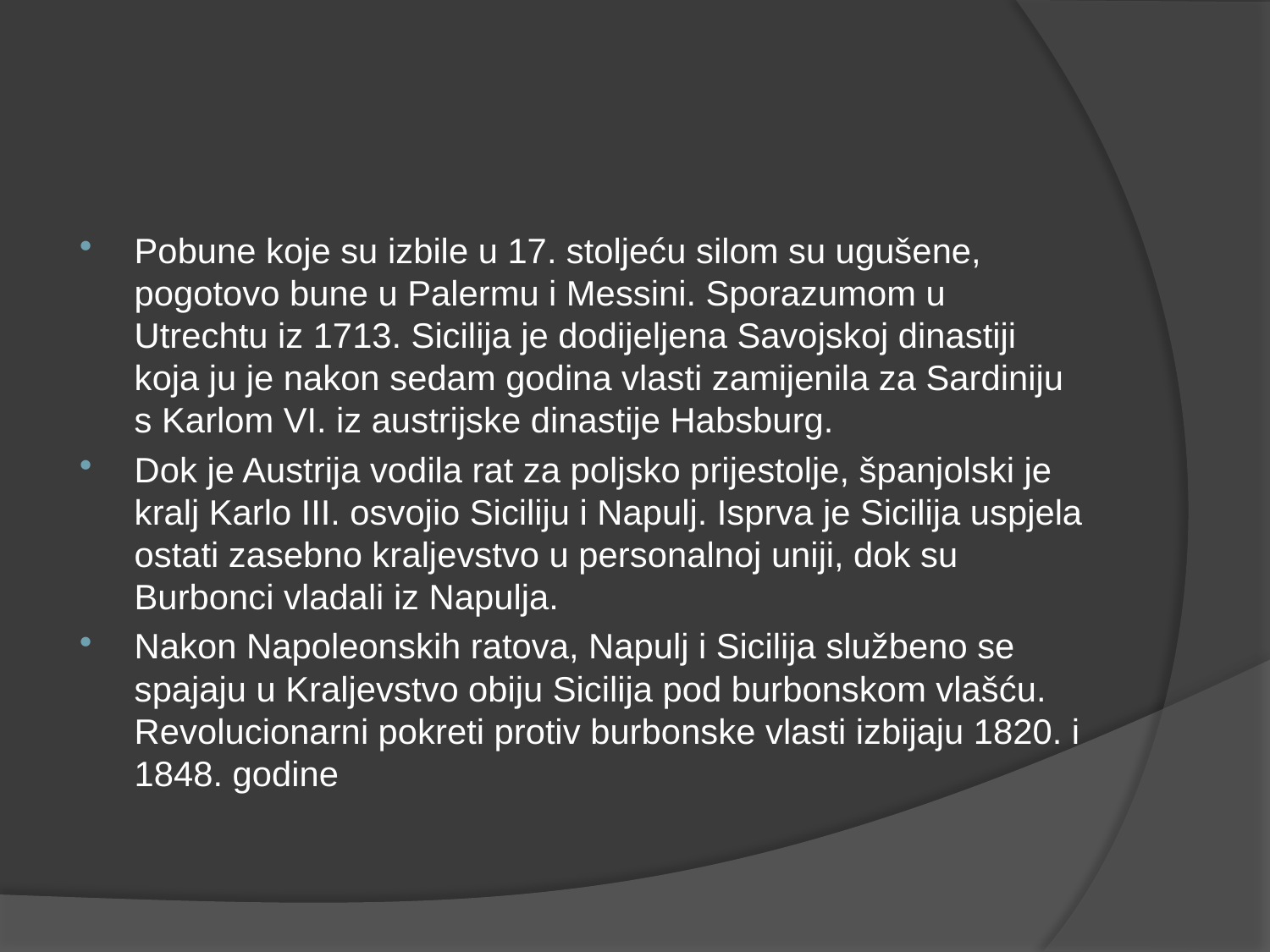

#
Pobune koje su izbile u 17. stoljeću silom su ugušene, pogotovo bune u Palermu i Messini. Sporazumom u Utrechtu iz 1713. Sicilija je dodijeljena Savojskoj dinastiji koja ju je nakon sedam godina vlasti zamijenila za Sardiniju s Karlom VI. iz austrijske dinastije Habsburg.
Dok je Austrija vodila rat za poljsko prijestolje, španjolski je kralj Karlo III. osvojio Siciliju i Napulj. Isprva je Sicilija uspjela ostati zasebno kraljevstvo u personalnoj uniji, dok su Burbonci vladali iz Napulja.
Nakon Napoleonskih ratova, Napulj i Sicilija službeno se spajaju u Kraljevstvo obiju Sicilija pod burbonskom vlašću. Revolucionarni pokreti protiv burbonske vlasti izbijaju 1820. i 1848. godine